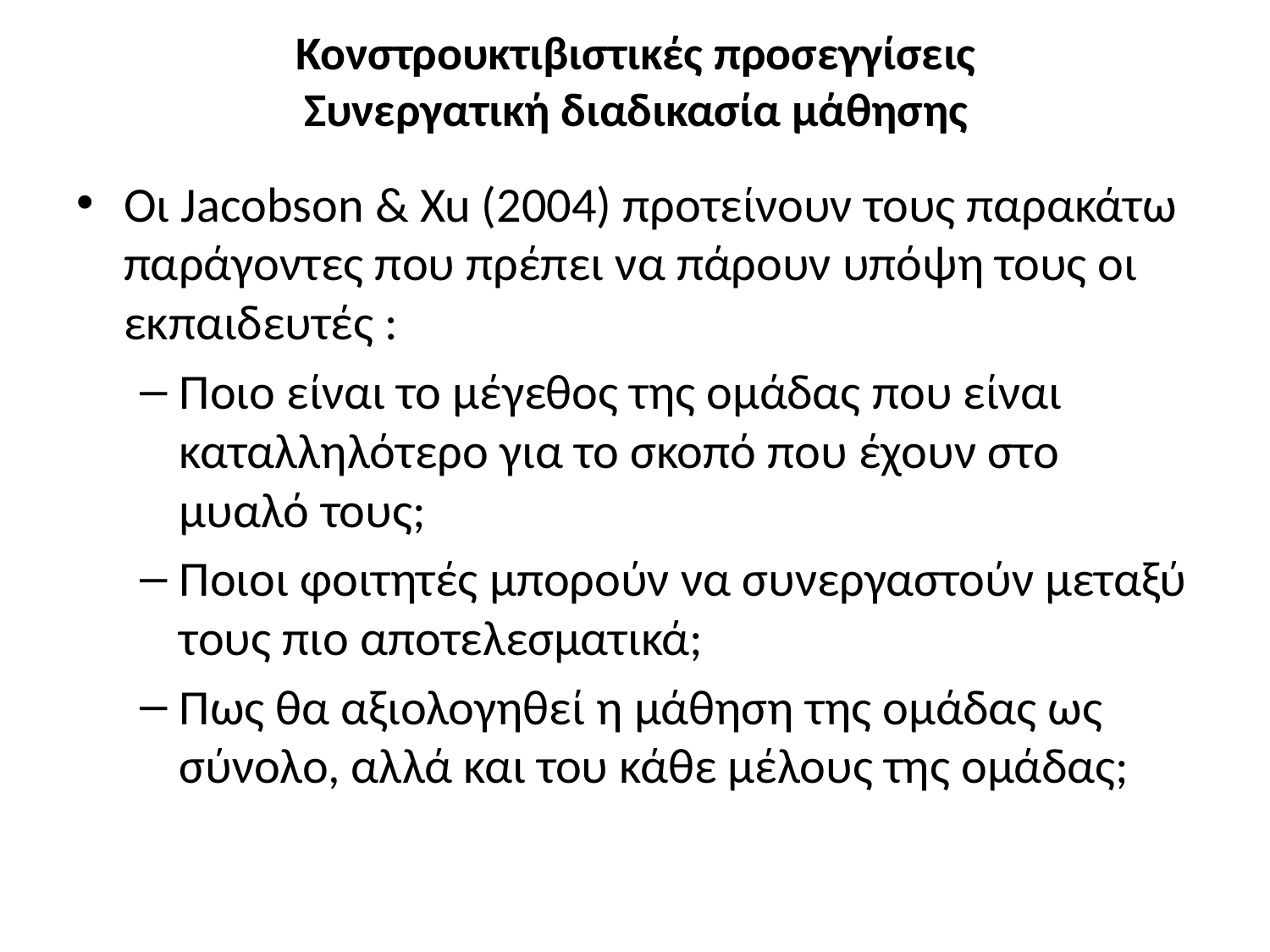

# Κονστρουκτιβιστικές προσεγγίσεις Συνεργατική διαδικασία μάθησης
Οι Jacobson & Xu (2004) προτείνουν τους παρακάτω παράγοντες που πρέπει να πάρουν υπόψη τους οι εκπαιδευτές :
Ποιο είναι το μέγεθος της ομάδας που είναι καταλληλότερο για το σκοπό που έχουν στο μυαλό τους;
Ποιοι φοιτητές μπορούν να συνεργαστούν μεταξύ τους πιο αποτελεσματικά;
Πως θα αξιολογηθεί η μάθηση της ομάδας ως σύνολο, αλλά και του κάθε μέλους της ομάδας;